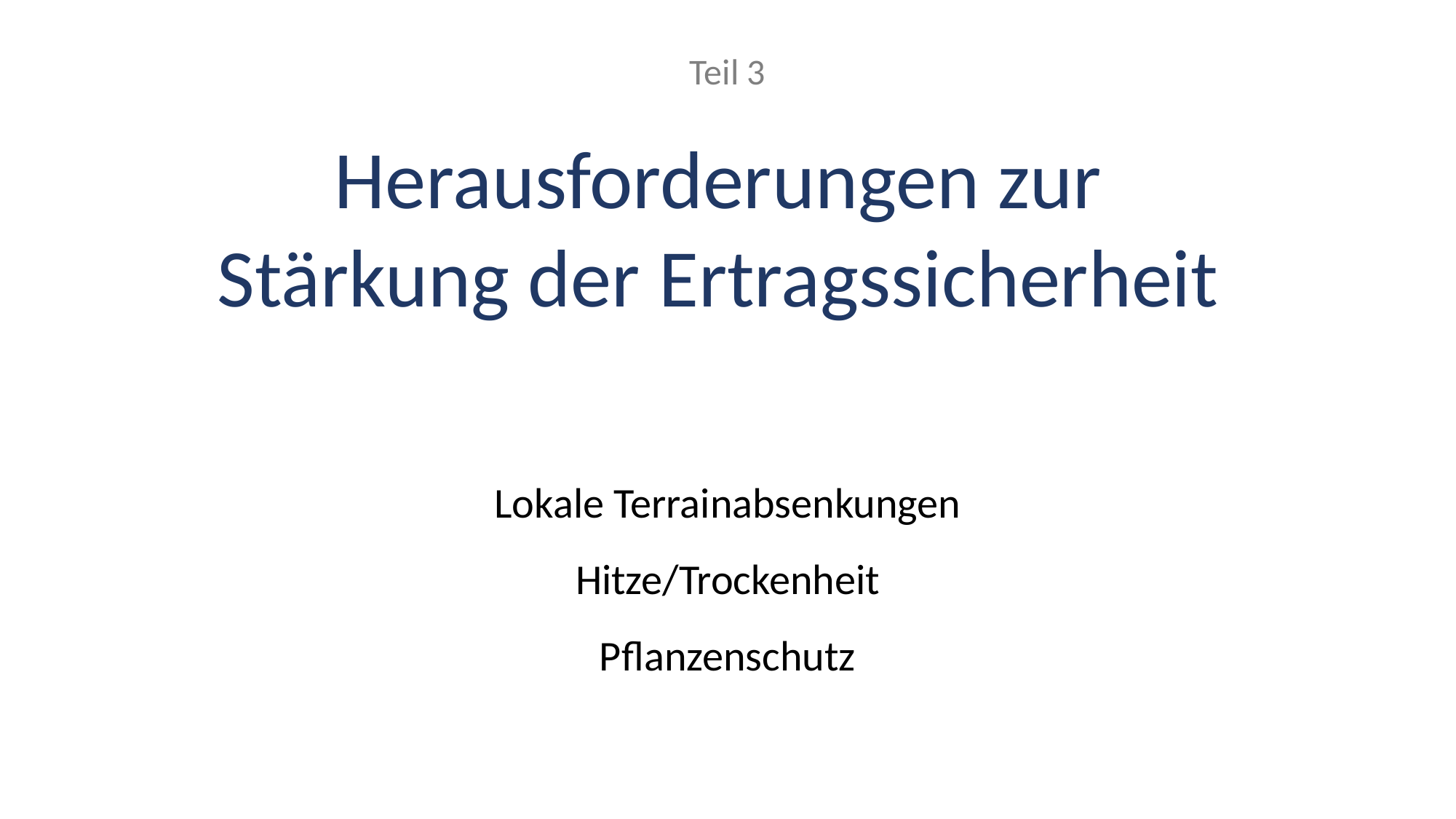

Teil 3
Herausforderungen zur
Stärkung der Ertragssicherheit
Lokale Terrainabsenkungen
Hitze/Trockenheit
Pflanzenschutz